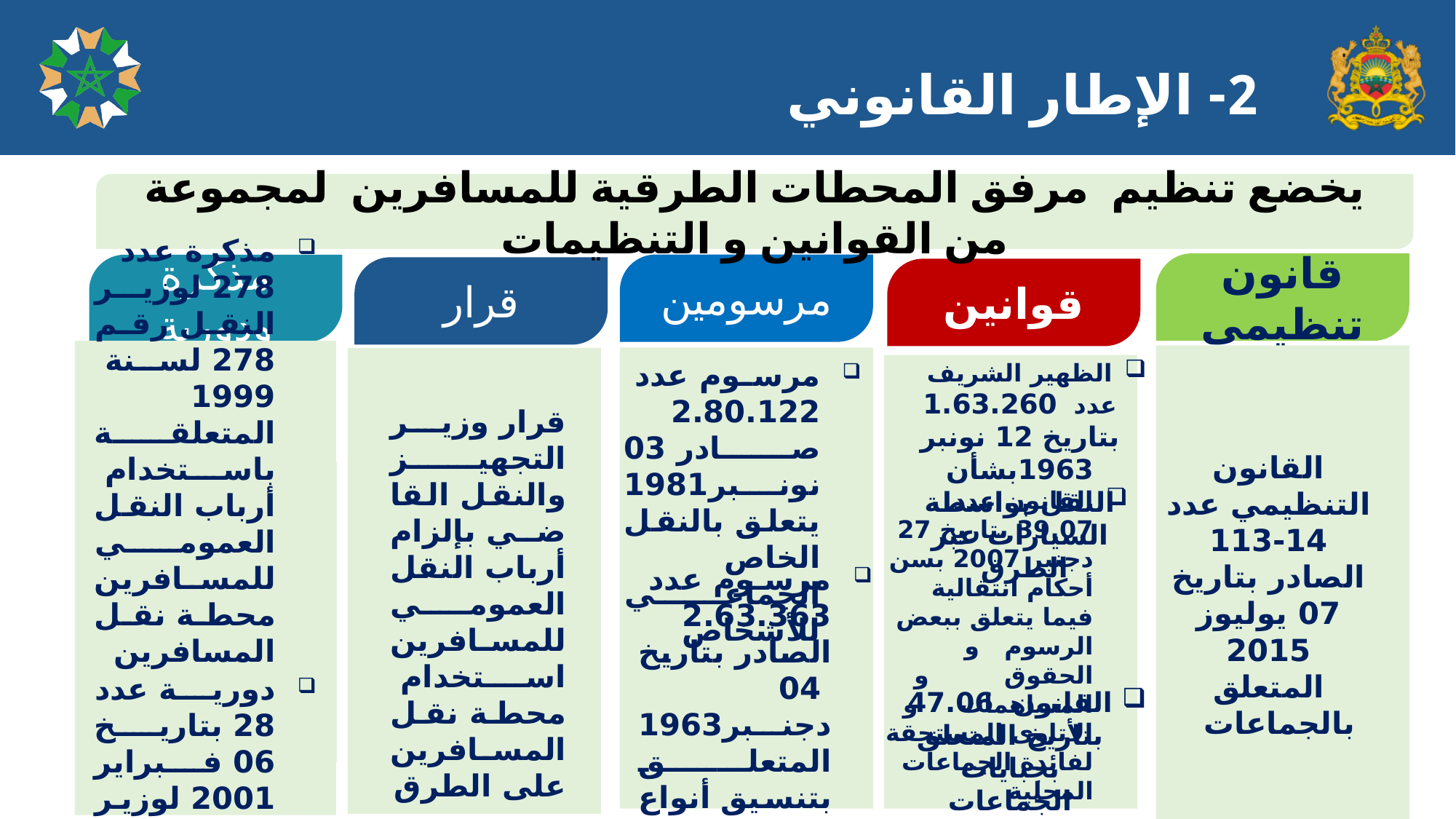

2- الإطار القانوني
يخضع تنظيم  مرفق المحطات الطرقية للمسافرين  لمجموعة من القوانين و التنظيمات
قانون تنظيمي
مرسومين
مذكرة ودورية
قرار
قوانين
مذكرة عدد 278 لوزير النقل رقم 278 لسنة  1999 المتعلقة باستخدام  أرباب النقل العمومي للمسافرين محطة نقل المسافرين

دورية عدد 28 بتاريخ 06 فبراير 2001 لوزير الداخلية في نفس الموضوع

مرسوم عدد  2.80.122 صادر 03 نونبر1981 يتعلق بالنقل الخاص الجماعي للأشخاص
الظهير الشريف عدد  1.63.260 بتاريخ 12 نونبر 1963بشأن النقل بواسطة السيارات عبر الطرق

قرار وزير التجهيز والنقل القاضي بإلزام أرباب النقل العمومي للمسافرين استخدام  محطة نقل المسافرين على الطرق
القانون التنظيمي عدد 14-113 الصادر بتاريخ 07 يوليوز 2015 المتعلق بالجماعات

القانون عدد  39.07 بتاريخ 27 دجنبر 2007 بسن أحكام انتقالية فيما يتعلق ببعض الرسوم   و الحقوق         و المساهمات     و الأتاوى المستحقة لفائدة الجماعات المحلية
مرسوم عدد  2.63.363   الصادر بتاريخ  04 دجنبر1963 المتعلق بتنسيق أنواع النقل عبر السكك الحديدية      و الطرق
القانون  47.06 بتاريخ المتعلق بجبايات الجماعات المحلية كما تم تغييره و تتميمه.